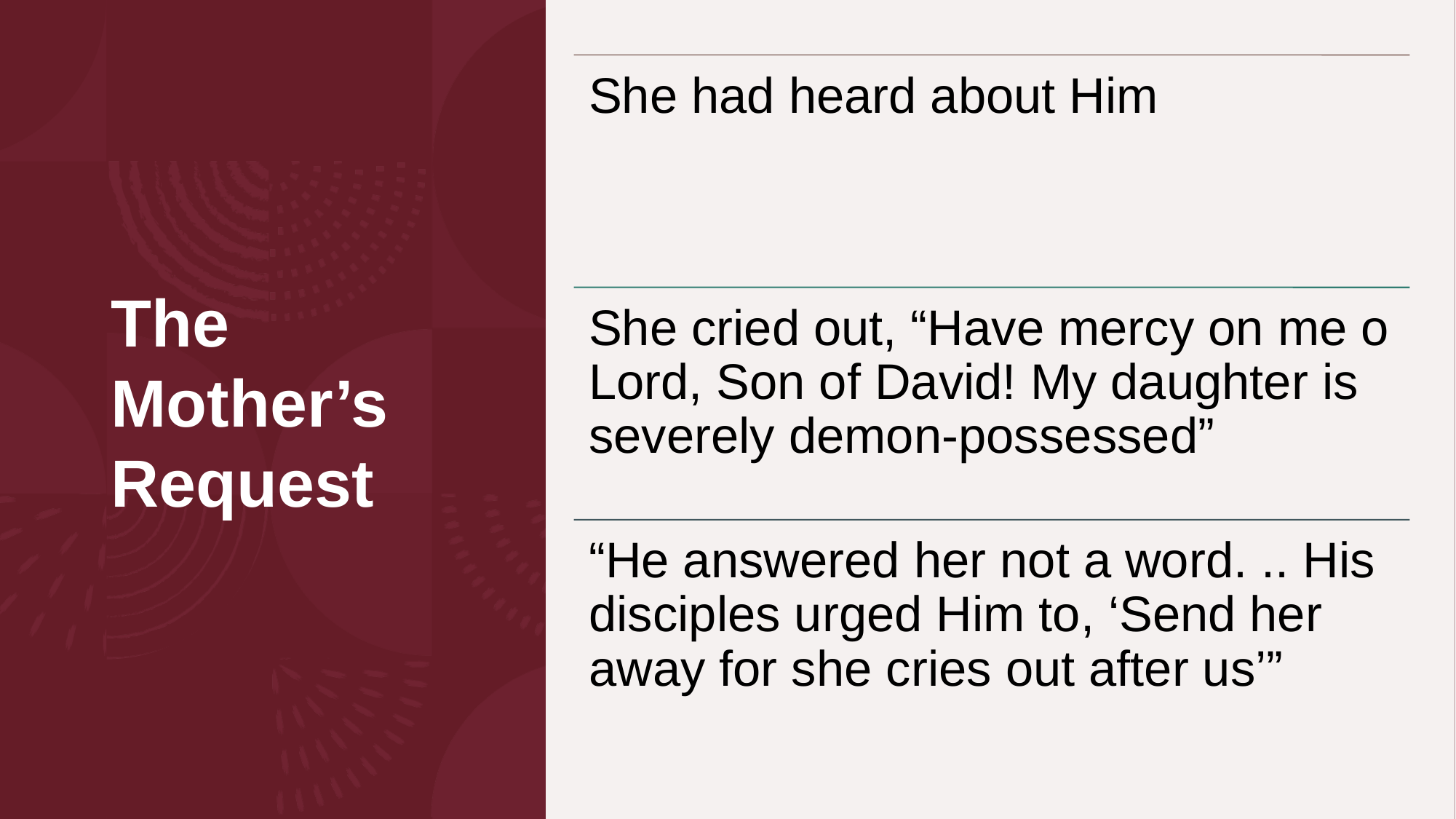

She had heard about Him
She cried out, “Have mercy on me o Lord, Son of David! My daughter is severely demon-possessed”
“He answered her not a word. .. His disciples urged Him to, ‘Send her away for she cries out after us’”
# The Mother’s Request